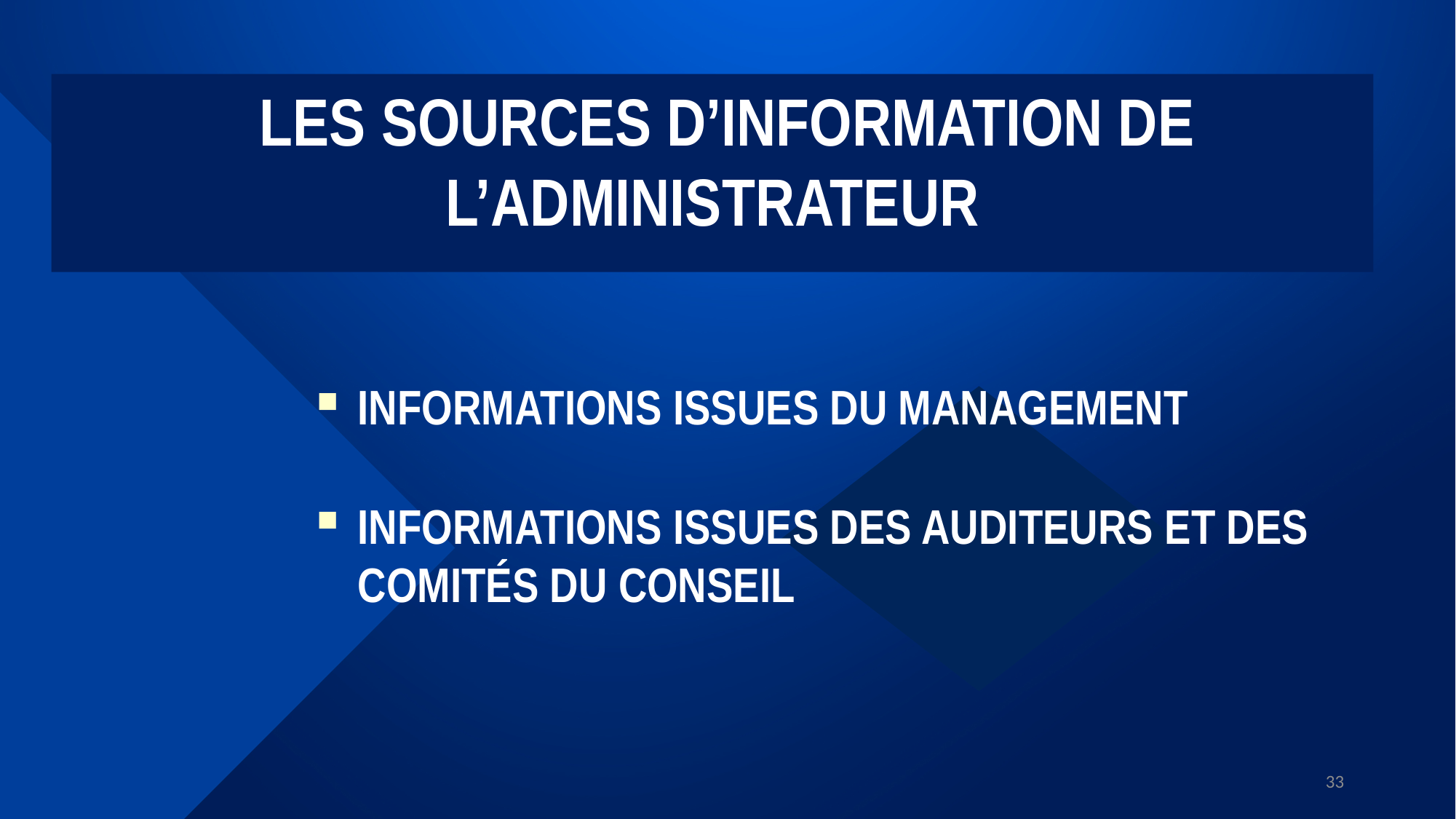

LES SOURCES D’INFORMATION DE L’ADMINISTRATEUR

INFORMATIONS ISSUES DU MANAGEMENT

INFORMATIONS ISSUES DES AUDITEURS ET DES COMITÉS DU CONSEIL

33